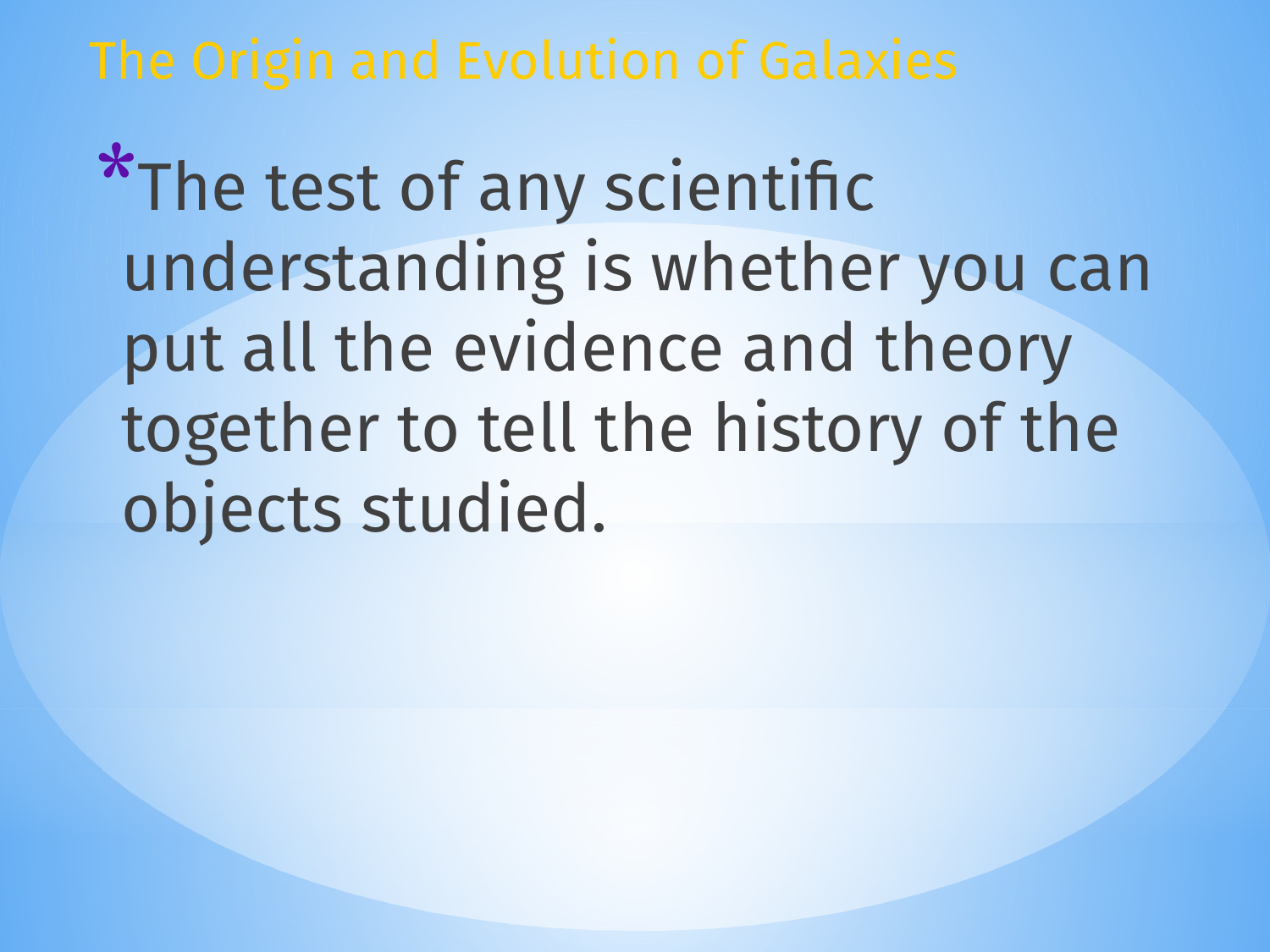

The Origin and Evolution of Galaxies
The test of any scientific understanding is whether you can put all the evidence and theory together to tell the history of the objects studied.